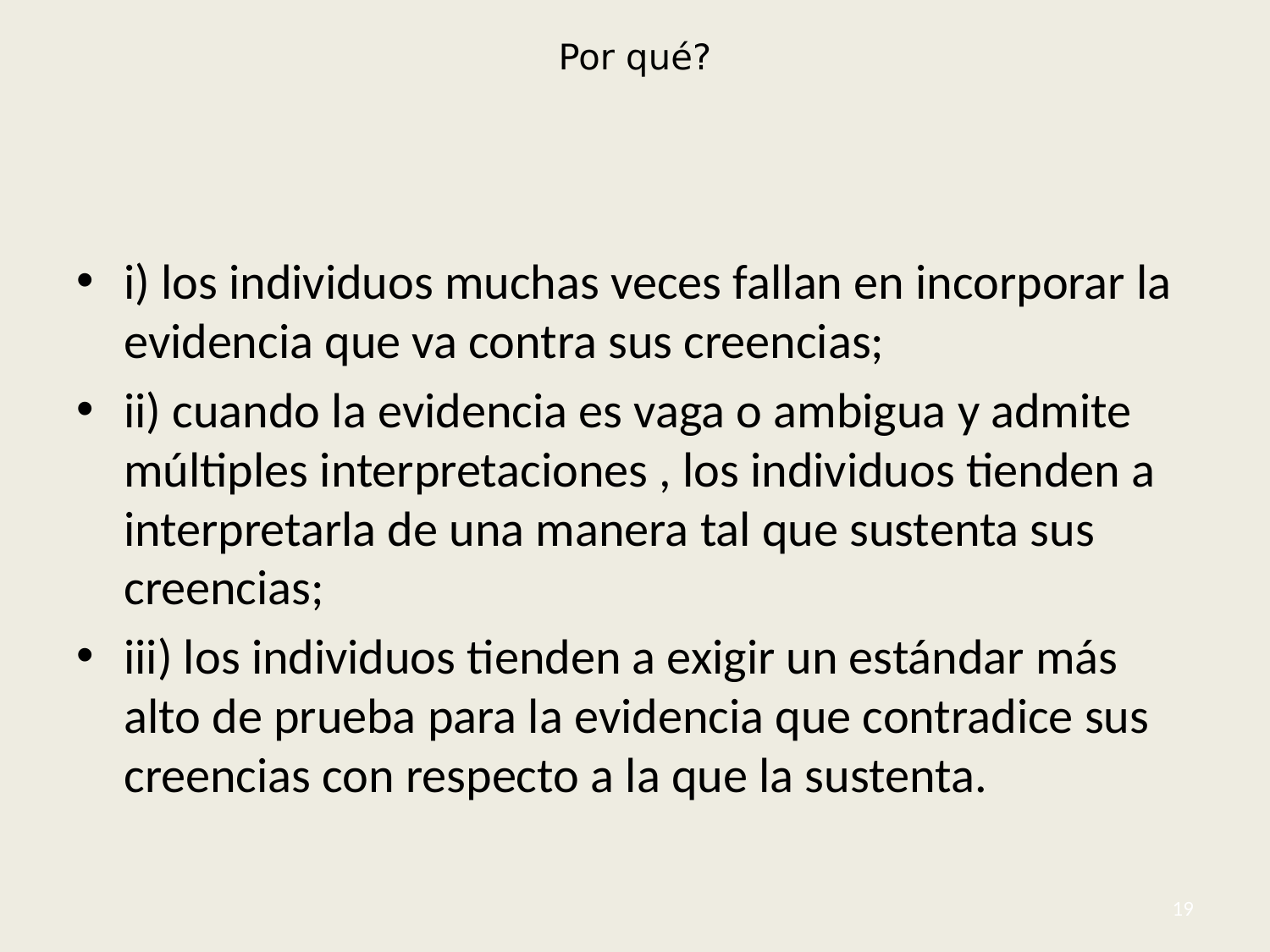

# Por qué?

i) los individuos muchas veces fallan en incorporar la evidencia que va contra sus creencias;
ii) cuando la evidencia es vaga o ambigua y admite múltiples interpretaciones , los individuos tienden a interpretarla de una manera tal que sustenta sus creencias;
iii) los individuos tienden a exigir un estándar más alto de prueba para la evidencia que contradice sus creencias con respecto a la que la sustenta.

19